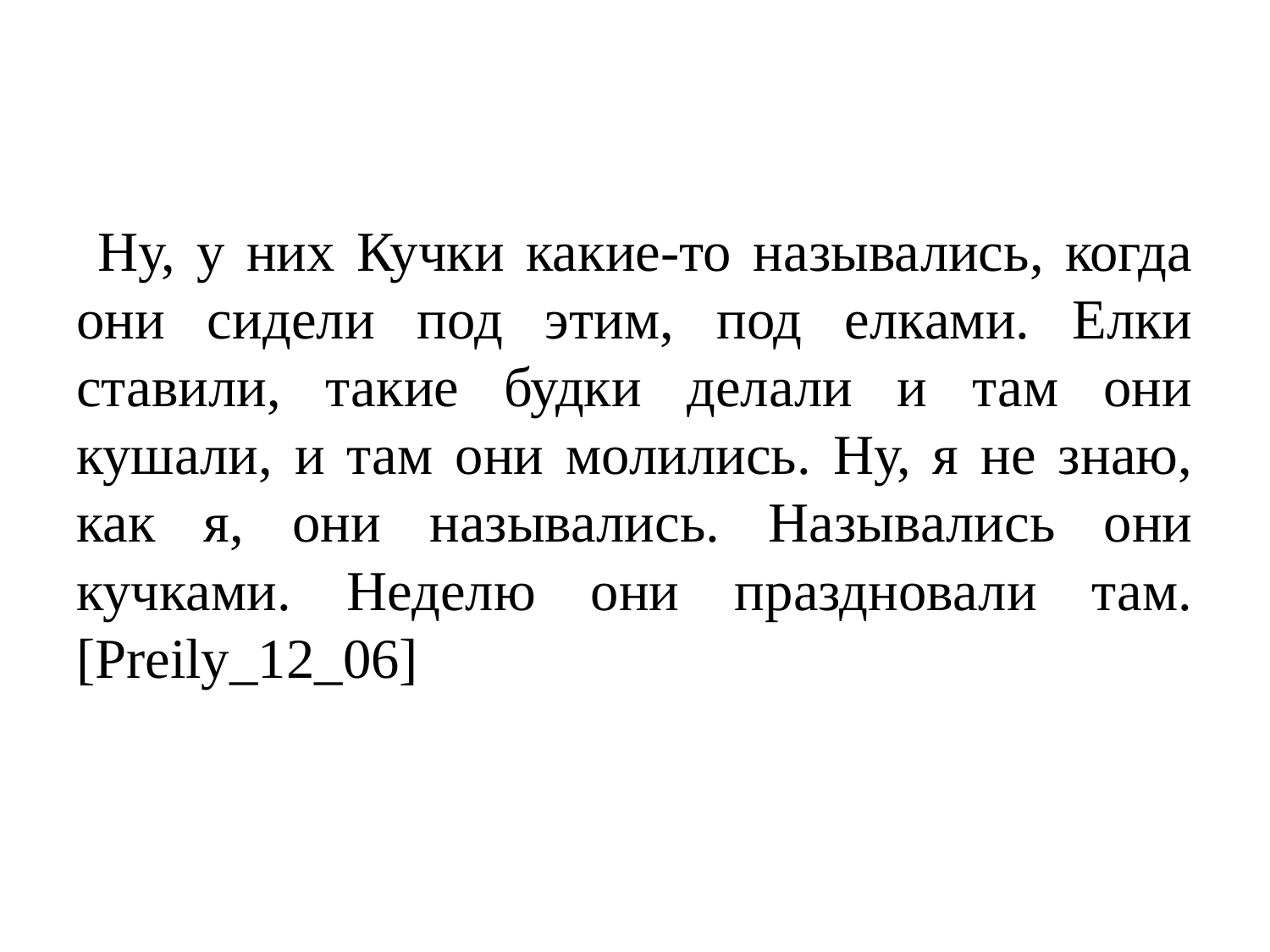

# Ну, у них Кучки какие-то назывались, когда они сидели под этим, под елками. Елки ставили, такие будки делали и там они кушали, и там они молились. Ну, я не знаю, как я, они назывались. Назывались они кучками. Неделю они праздновали там. [Preily_12_06]